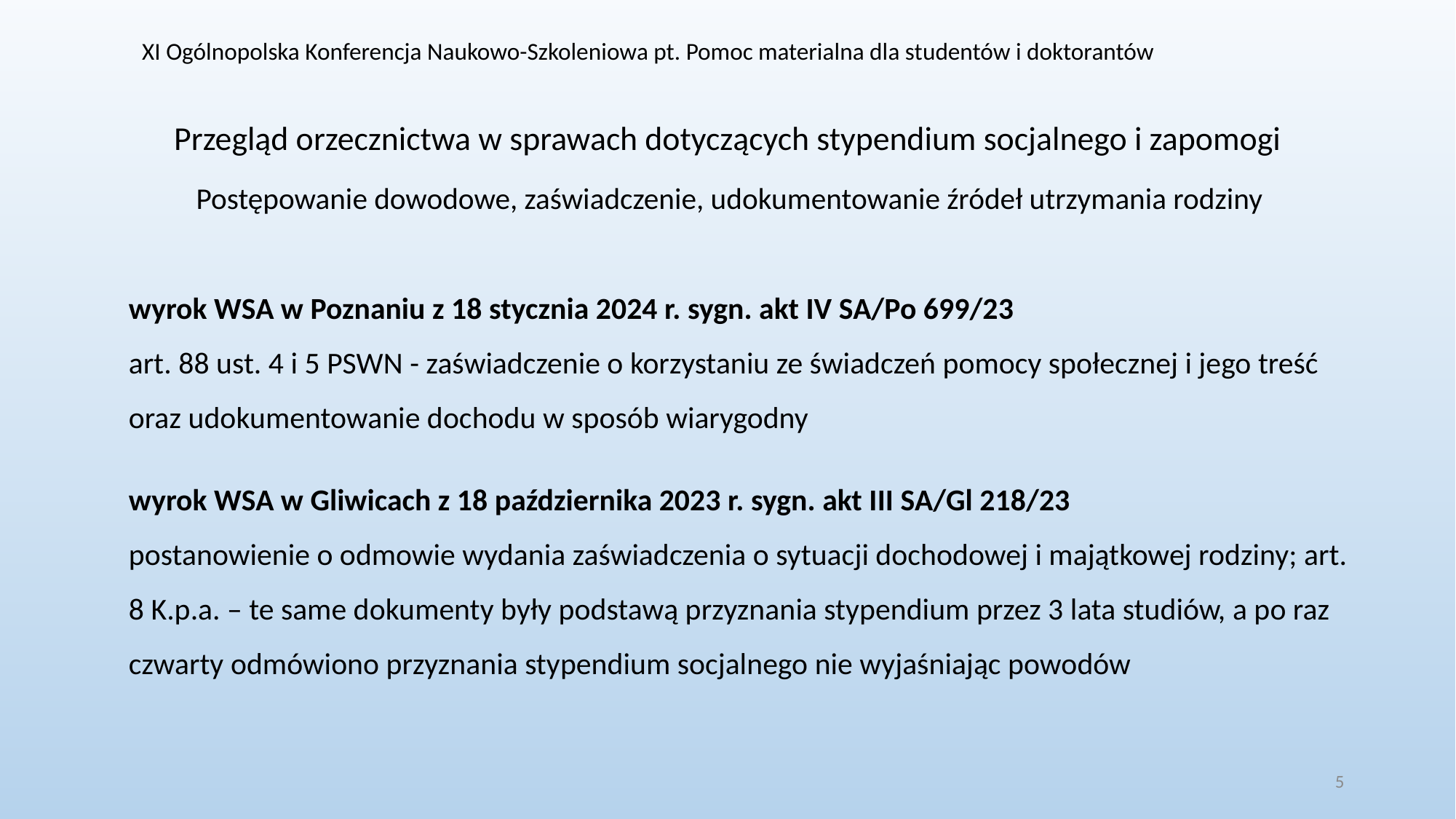

XI Ogólnopolska Konferencja Naukowo-Szkoleniowa pt. Pomoc materialna dla studentów i doktorantów
# Przegląd orzecznictwa w sprawach dotyczących stypendium socjalnego i zapomogi
Postępowanie dowodowe, zaświadczenie, udokumentowanie źródeł utrzymania rodziny
wyrok WSA w Poznaniu z 18 stycznia 2024 r. sygn. akt IV SA/Po 699/23
art. 88 ust. 4 i 5 PSWN - zaświadczenie o korzystaniu ze świadczeń pomocy społecznej i jego treść oraz udokumentowanie dochodu w sposób wiarygodny
wyrok WSA w Gliwicach z 18 października 2023 r. sygn. akt III SA/Gl 218/23
postanowienie o odmowie wydania zaświadczenia o sytuacji dochodowej i majątkowej rodziny; art. 8 K.p.a. – te same dokumenty były podstawą przyznania stypendium przez 3 lata studiów, a po raz czwarty odmówiono przyznania stypendium socjalnego nie wyjaśniając powodów
5